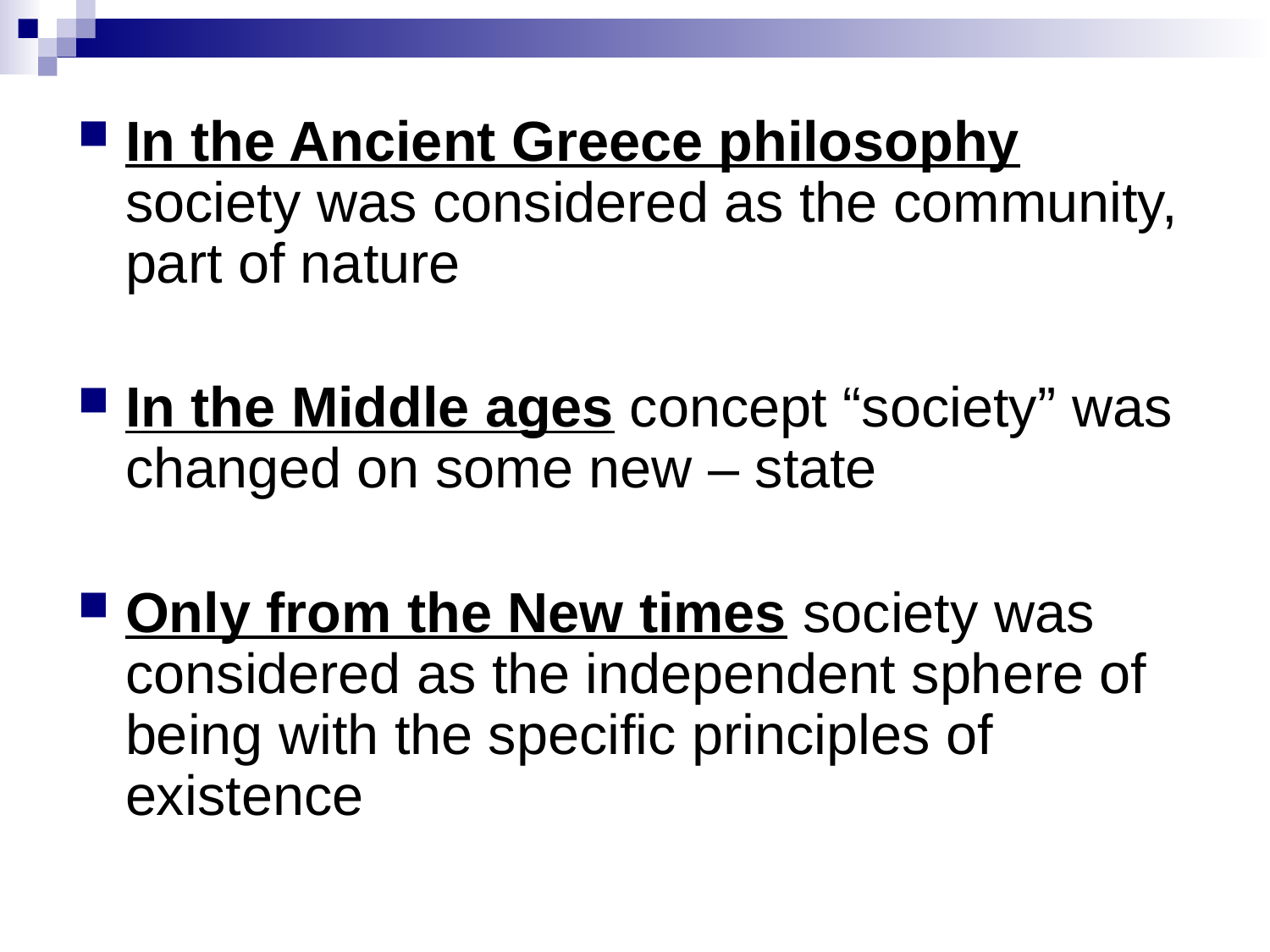

#
In the Ancient Greece philosophy society was considered as the community, part of nature

In the Middle ages concept “society” was changed on some new – state

Only from the New times society was considered as the independent sphere of being with the specific principles of existence